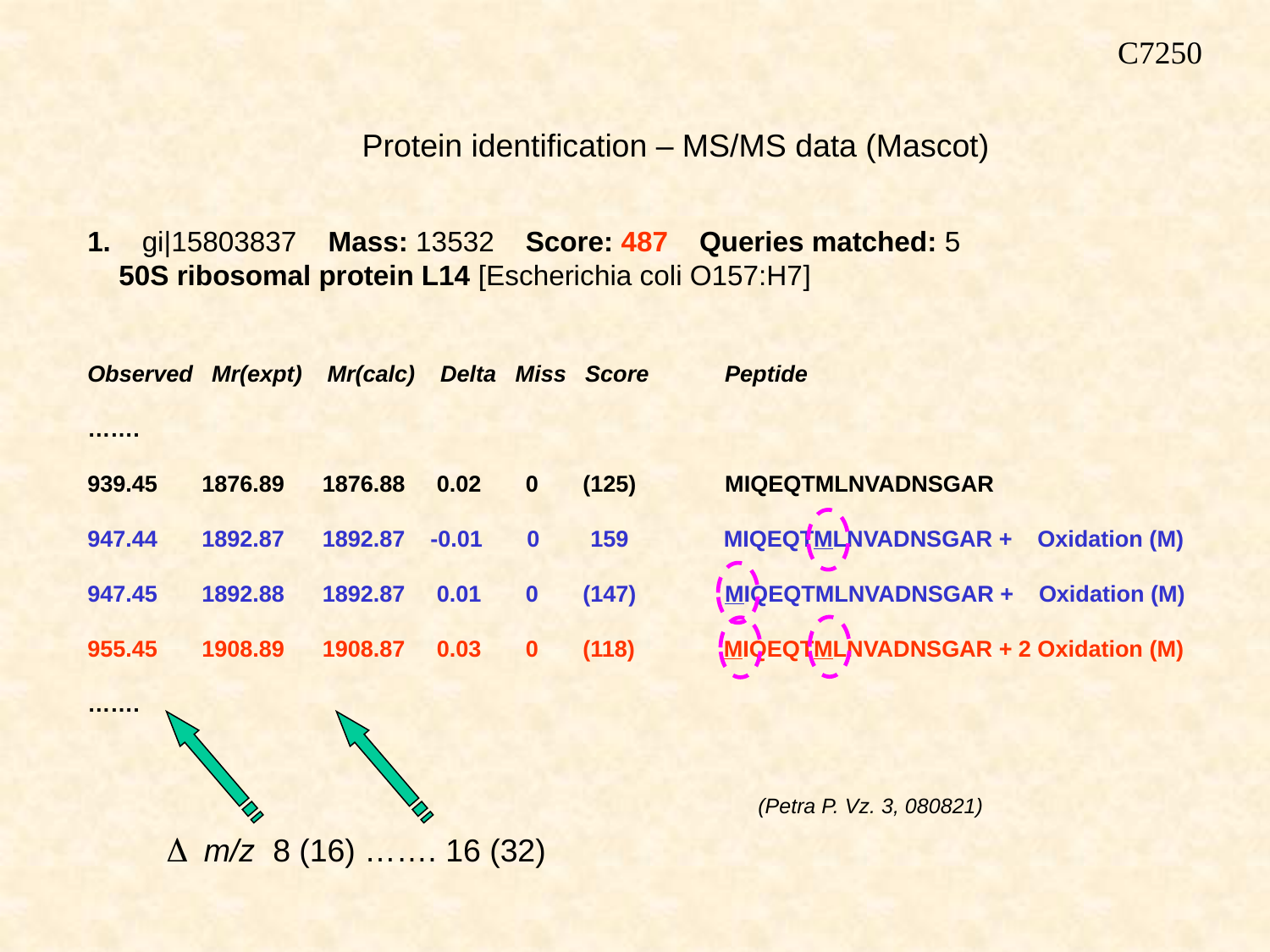

C7250
Protein identification – MS/MS data (Mascot)
1.    gi|15803837    Mass: 13532    Score: 487    Queries matched: 5
    50S ribosomal protein L14 [Escherichia coli O157:H7]

Observed   Mr(expt)    Mr(calc)    Delta   Miss   Score            Peptide

…….

939.45       1876.89      1876.88     0.02       0       (125)              MIQEQTMLNVADNSGAR

947.44       1892.87      1892.87    -0.01       0        159               MIQEQTMLNVADNSGAR +    Oxidation (M)

947.45       1892.88      1892.87     0.01       0       (147)              MIQEQTMLNVADNSGAR +    Oxidation (M)

955.45       1908.89      1908.87     0.03       0       (118)              MIQEQTMLNVADNSGAR + 2 Oxidation (M)

…….

Δ m/z  8 (16) ……. 16 (32)
(Petra P. Vz. 3, 080821)